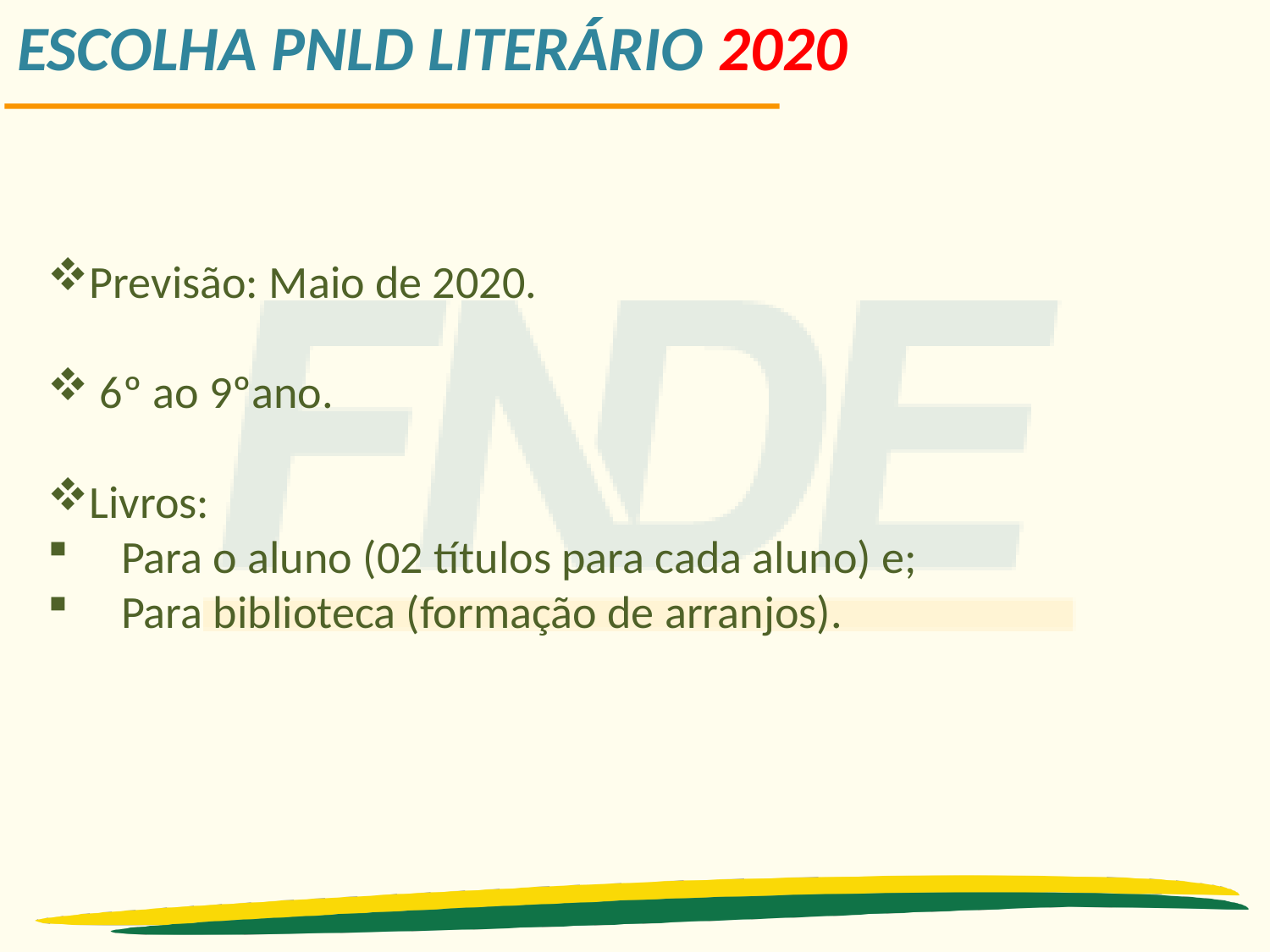

ESCOLHA PNLD LITERÁRIO 2020

Previsão: Maio de 2020.

 6º ao 9ºano.

Livros:
 Para o aluno (02 títulos para cada aluno) e;
 Para biblioteca (formação de arranjos).